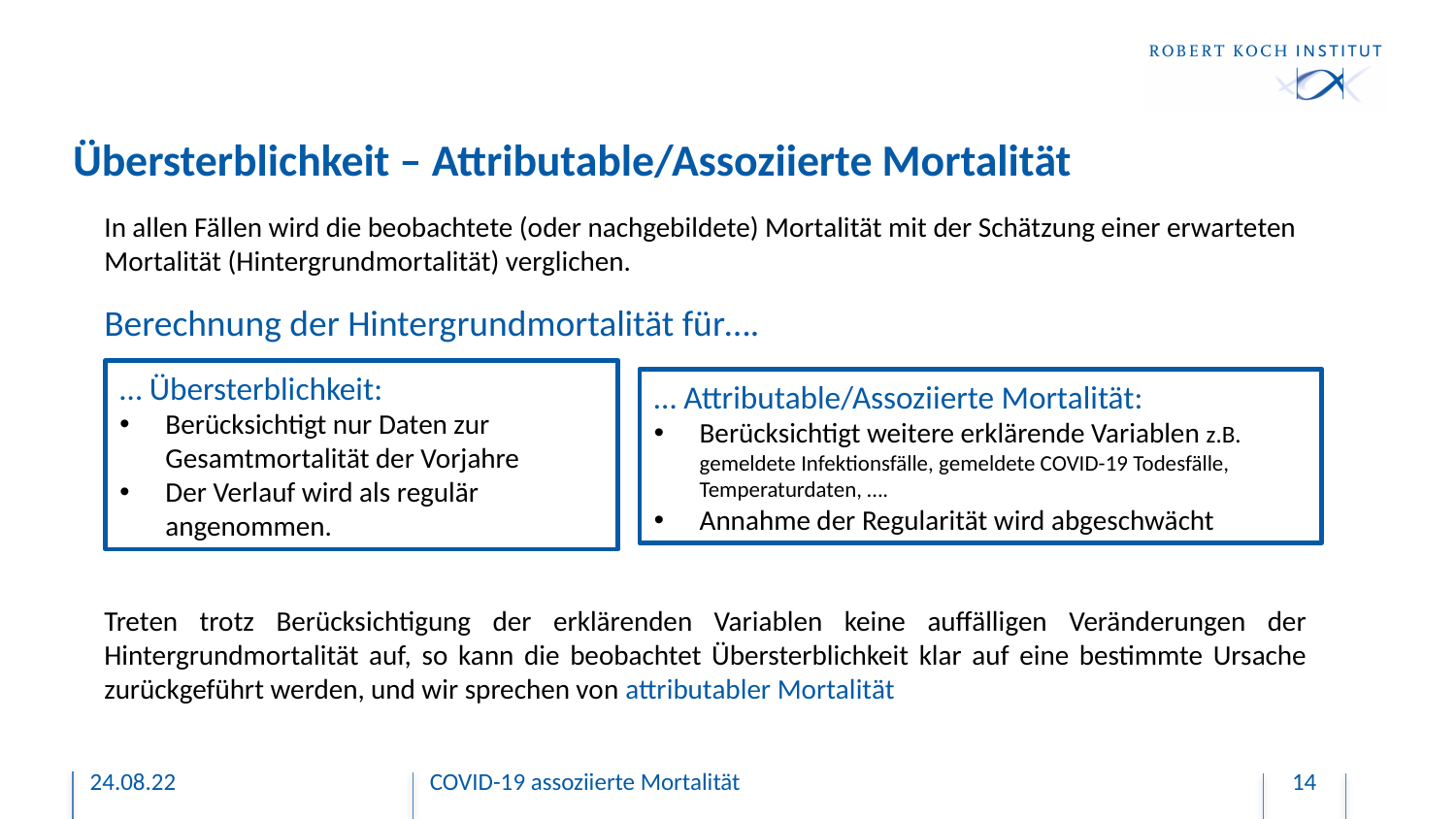

# Übersterblichkeit – Attributable/Assoziierte Mortalität
In allen Fällen wird die beobachtete (oder nachgebildete) Mortalität mit der Schätzung einer erwarteten Mortalität (Hintergrundmortalität) verglichen.
Berechnung der Hintergrundmortalität für….
… Übersterblichkeit:
Berücksichtigt nur Daten zur Gesamtmortalität der Vorjahre
Der Verlauf wird als regulär angenommen.
… Attributable/Assoziierte Mortalität:
Berücksichtigt weitere erklärende Variablen z.B. gemeldete Infektionsfälle, gemeldete COVID-19 Todesfälle,        Temperaturdaten, ….
Annahme der Regularität wird abgeschwächt
Treten trotz Berücksichtigung der erklärenden Variablen keine auffälligen Veränderungen der Hintergrundmortalität auf, so kann die beobachtet Übersterblichkeit klar auf eine bestimmte Ursache zurückgeführt werden, und wir sprechen von attributabler Mortalität
24.08.22
COVID-19 assoziierte Mortalität
14